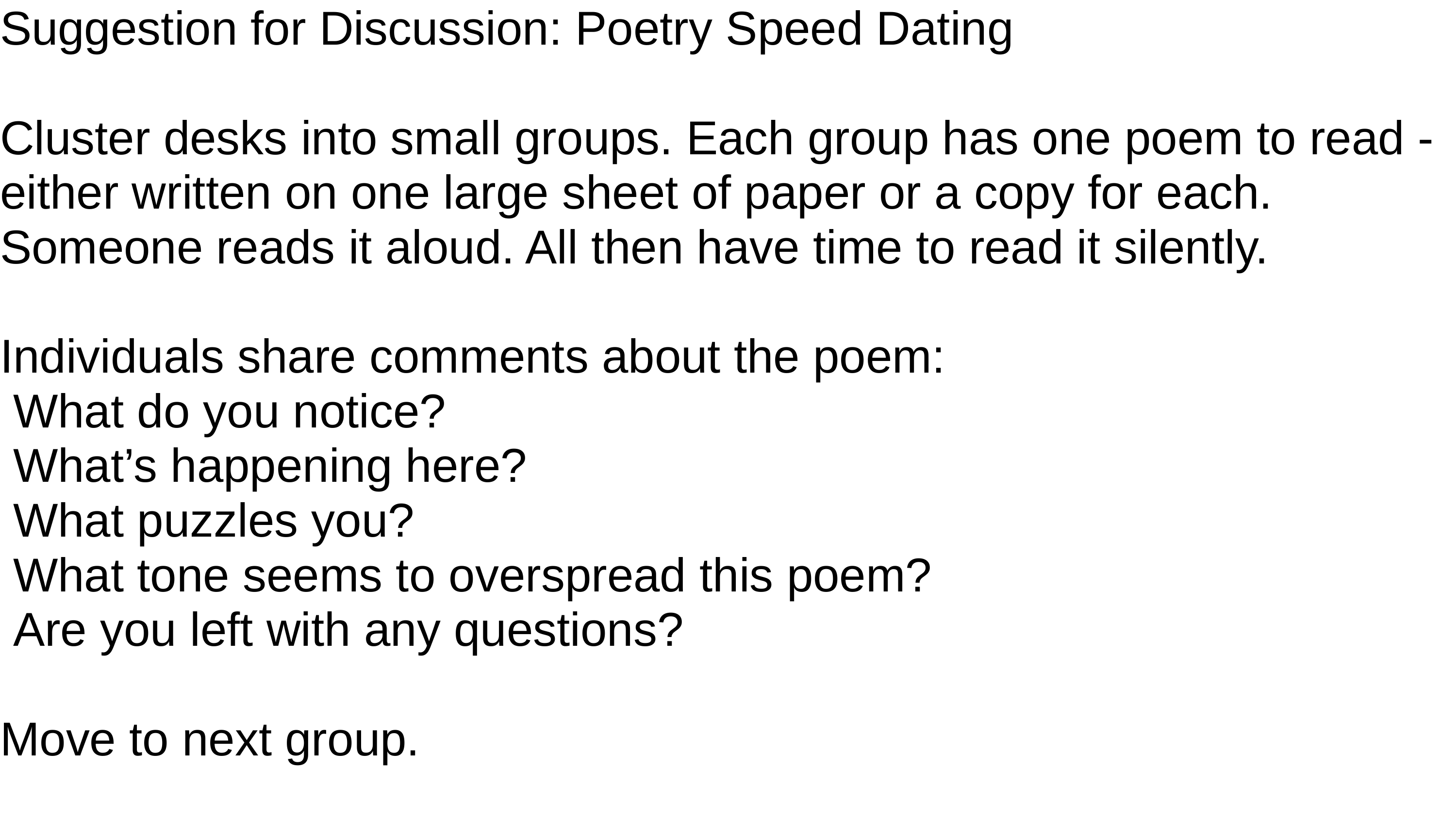

Suggestion for Discussion: Poetry Speed Dating

Cluster desks into small groups. Each group has one poem to read -either written on one large sheet of paper or a copy for each. Someone reads it aloud. All then have time to read it silently.

Individuals share comments about the poem:
 What do you notice?
 What’s happening here?
 What puzzles you?
 What tone seems to overspread this poem?
 Are you left with any questions?

Move to next group.